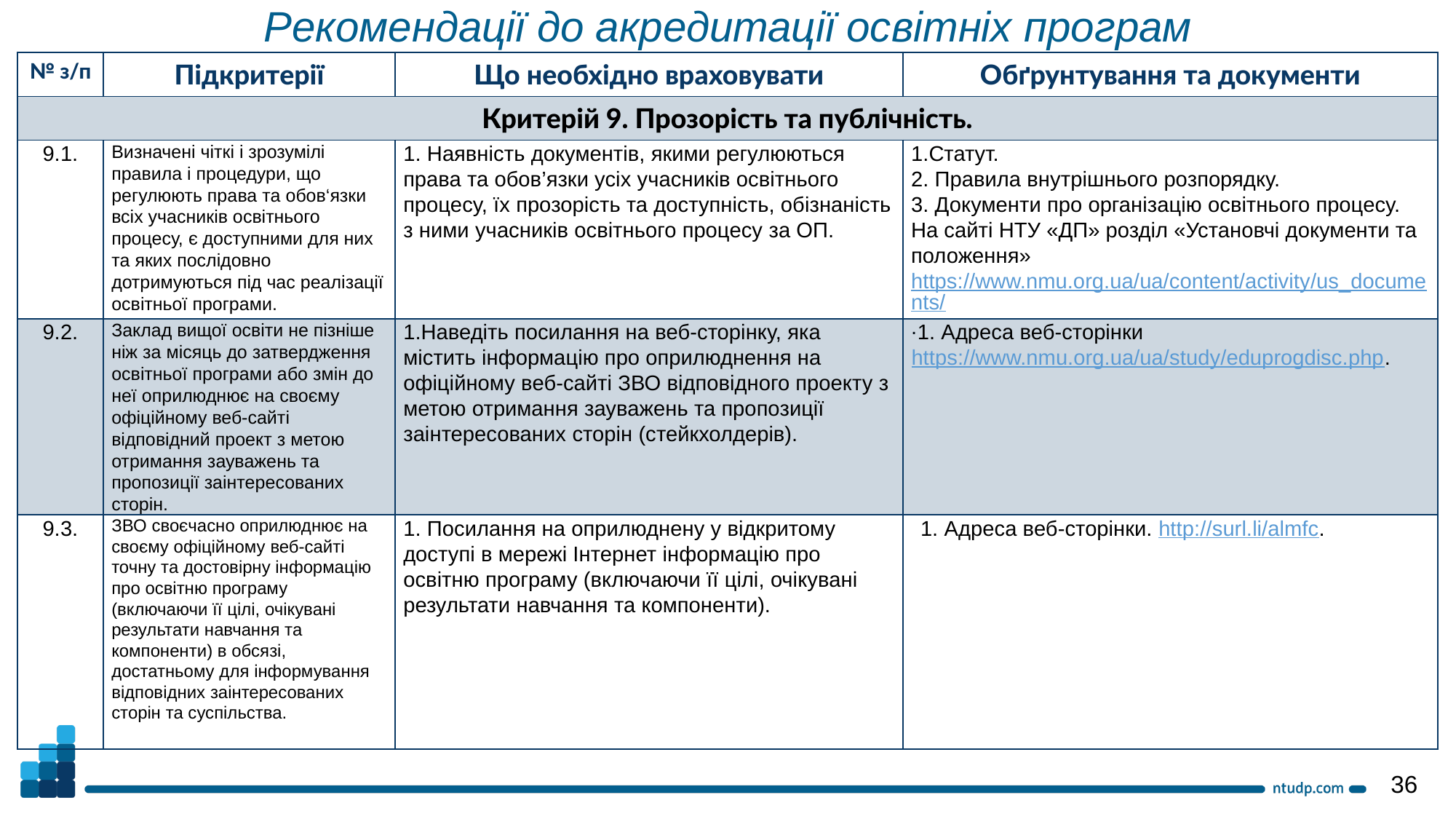

Рекомендації до акредитації освітніх програм
| № з/п | Підкритерії | Що необхідно враховувати | Обґрунтування та документи |
| --- | --- | --- | --- |
| Критерій 9. Прозорість та публічність. |  |  |  |
| 9.1. | Визначені чіткі і зрозумілі правила і процедури, що регулюють права та обов‘язки всіх учасників освітнього процесу, є доступними для них та яких послідовно дотримуються під час реалізації освітньої програми. | 1. Наявність документів, якими регулюються права та обов’язки усіх учасників освітнього процесу, їх прозорість та доступність, обізнаність з ними учасників освітнього процесу за ОП. | 1.Статут. 2. Правила внутрішнього розпорядку. 3. Документи про організацію освітнього процесу. На сайті НТУ «ДП» розділ «Установчі документи та положення» https://www.nmu.org.ua/ua/content/activity/us\_documents/. |
| 9.2. | Заклад вищої освіти не пізніше ніж за місяць до затвердження освітньої програми або змін до неї оприлюднює на своєму офіційному веб-сайті відповідний проект з метою отримання зауважень та пропозиції заінтересованих сторін. | 1.Наведіть посилання на веб-сторінку, яка містить інформацію про оприлюднення на офіційному веб-сайті ЗВО відповідного проекту з метою отримання зауважень та пропозиції заінтересованих сторін (стейкхолдерів). | 1. Адреса веб-сторінки https://www.nmu.org.ua/ua/study/eduprogdisc.php. |
| 9.3. | ЗВО своєчасно оприлюднює на своєму офіційному веб-сайті точну та достовірну інформацію про освітню програму (включаючи її цілі, очікувані результати навчання та компоненти) в обсязі, достатньому для інформування відповідних заінтересованих сторін та суспільства. | 1. Посилання на оприлюднену у відкритому доступі в мережі Інтернет інформацію про освітню програму (включаючи її цілі, очікувані результати навчання та компоненти). | 1. Адреса веб-сторінки. http://surl.li/almfc. |